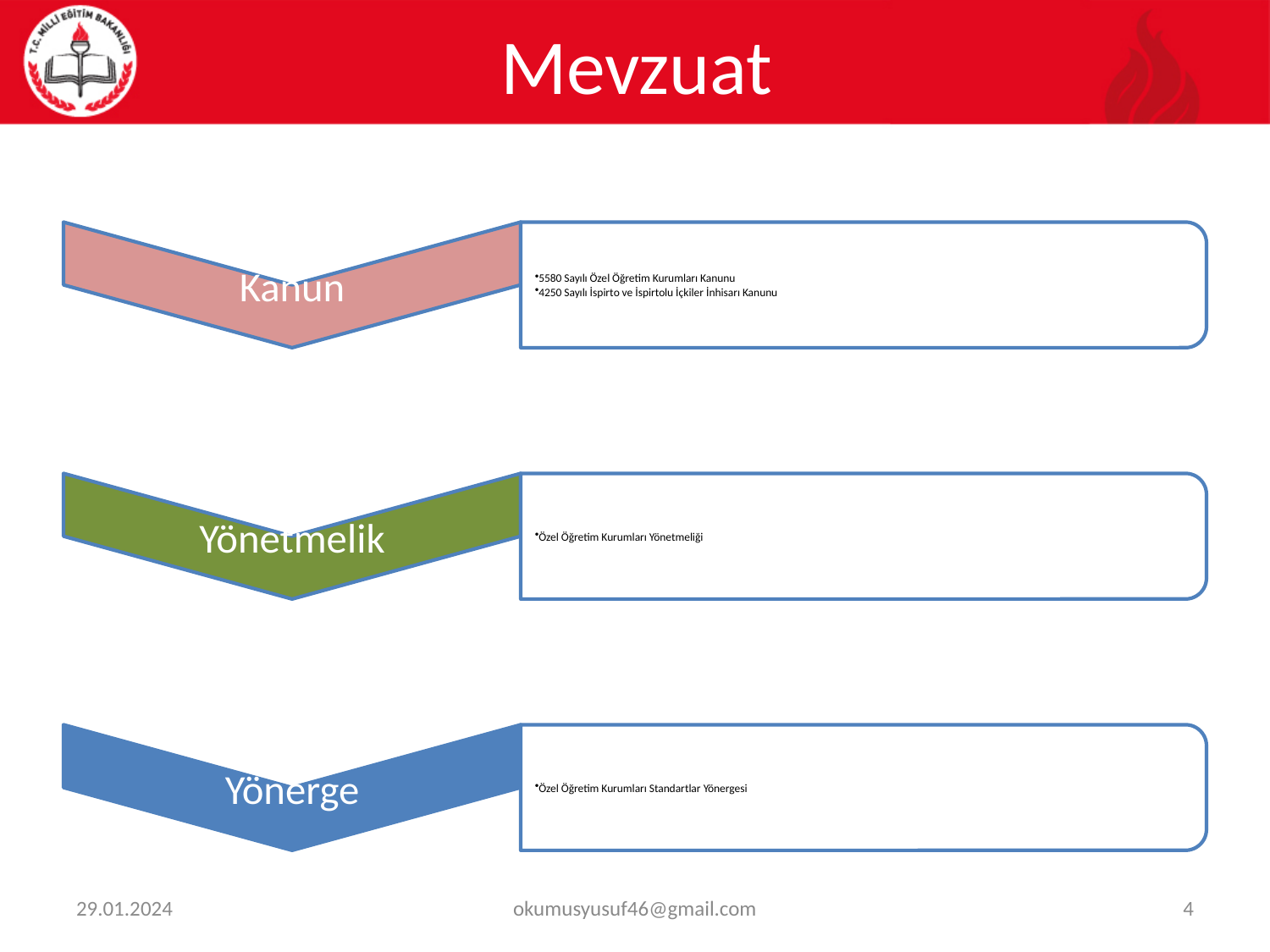

# Mevzuat
Kanun
5580 Sayılı Özel Öğretim Kurumları Kanunu
4250 Sayılı İspirto ve İspirtolu İçkiler İnhisarı Kanunu
Yönetmelik
Özel Öğretim Kurumları Yönetmeliği
Yönerge
Özel Öğretim Kurumları Standartlar Yönergesi
29.01.2024
okumusyusuf46@gmail.com
4